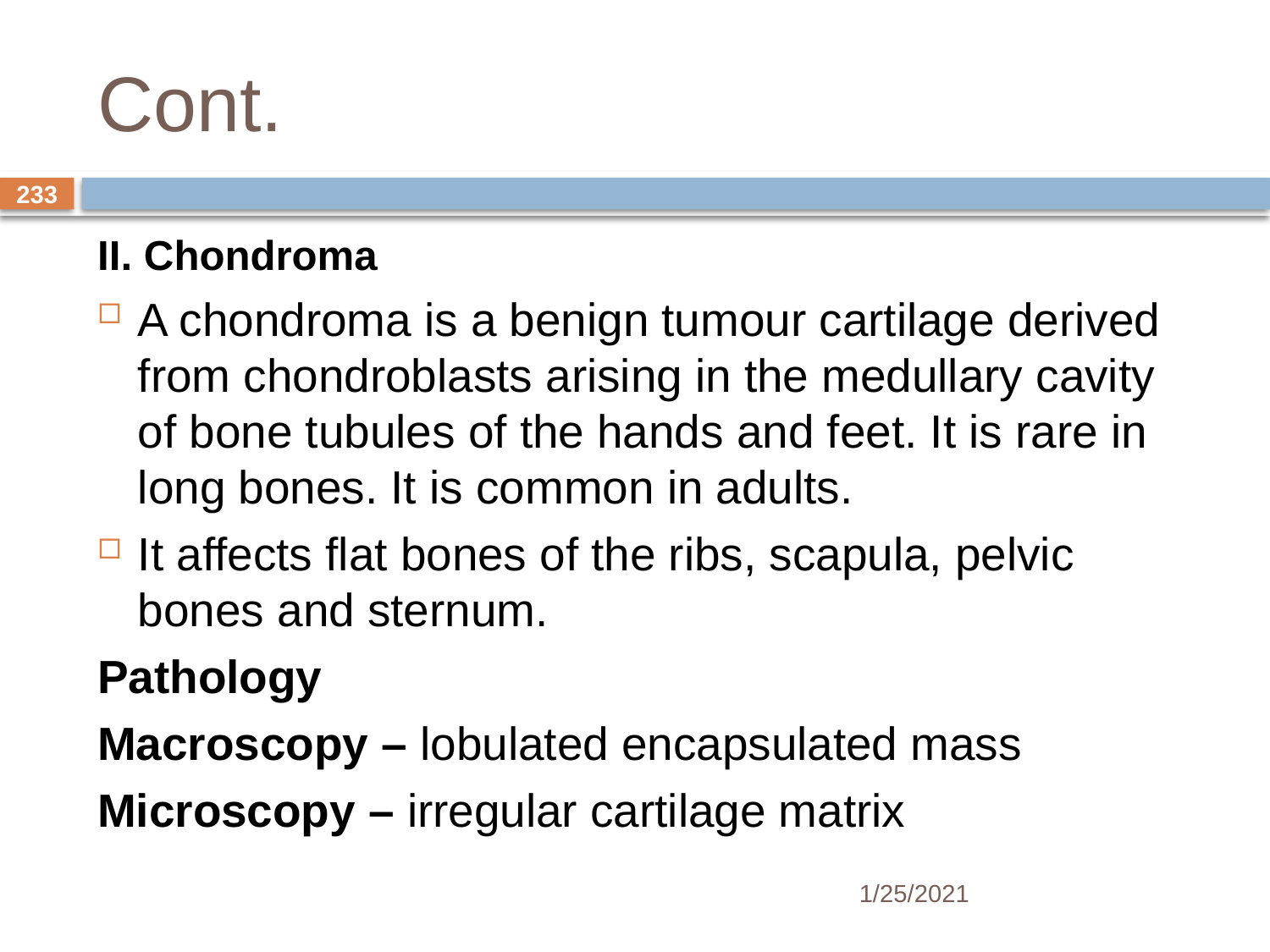

# Cont.
233
II. Chondroma
A chondroma is a benign tumour cartilage derived from chondroblasts arising in the medullary cavity of bone tubules of the hands and feet. It is rare in long bones. It is common in adults.
It affects flat bones of the ribs, scapula, pelvic bones and sternum.
Pathology
Macroscopy – lobulated encapsulated mass
Microscopy – irregular cartilage matrix

1/25/2021